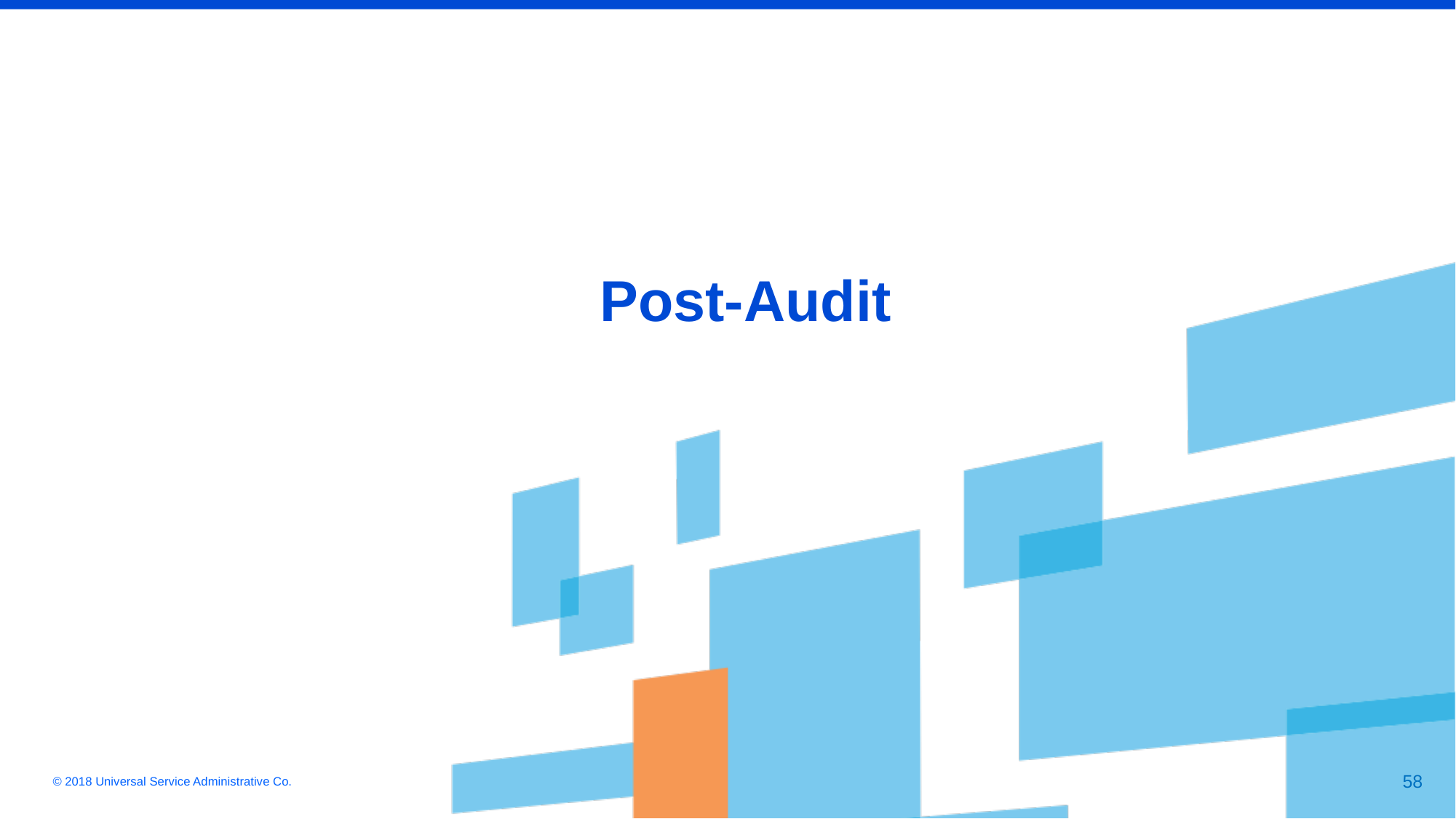

Post-Audit

© 2018 Universal Service Administrative Co.
58